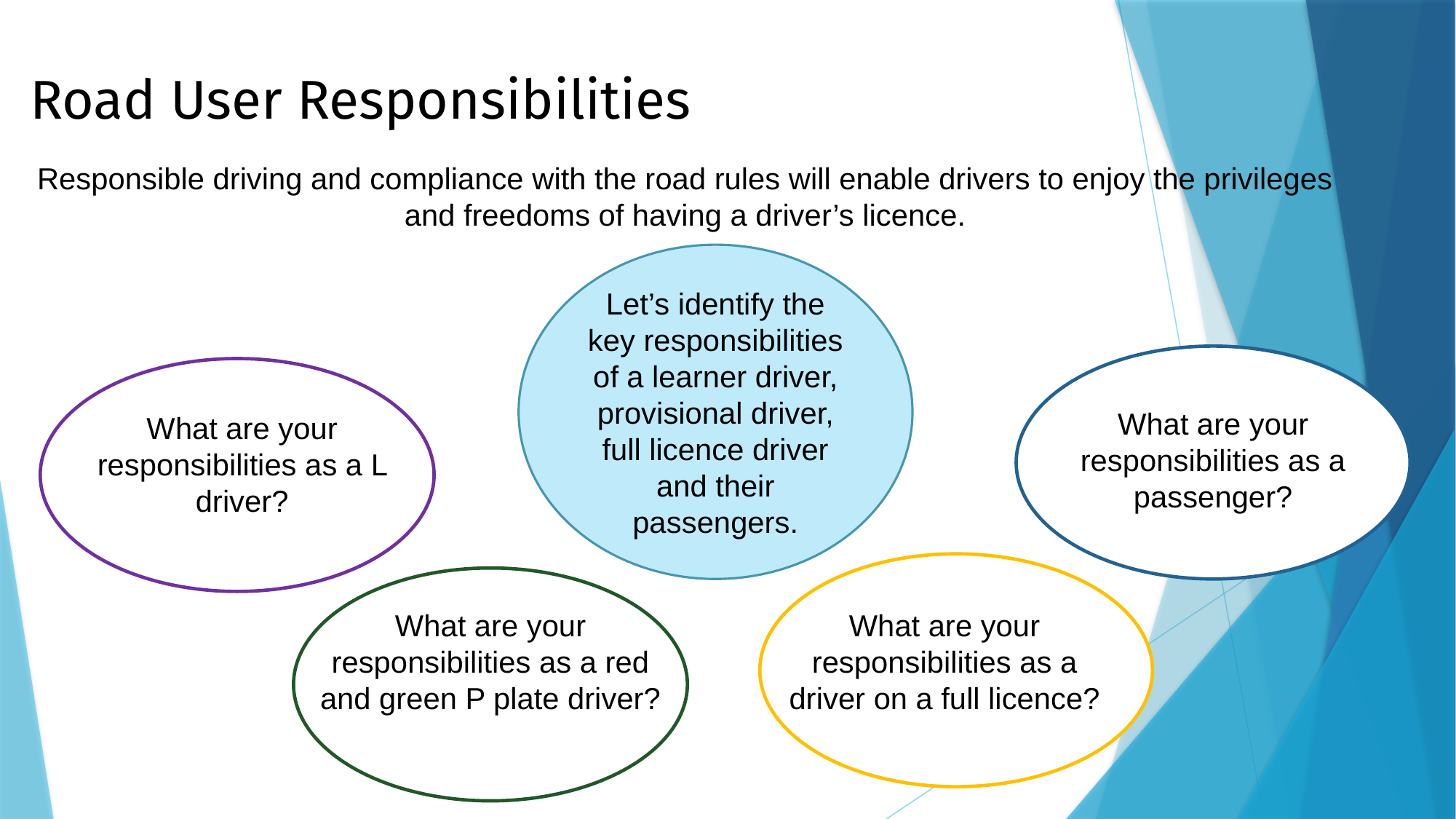

# Road User Responsibilities
Responsible driving and compliance with the road rules will enable drivers to enjoy the privileges and freedoms of having a driver’s licence.

Let’s identify the key responsibilities of a learner driver, provisional driver, full licence driver and their passengers.

What are your responsibilities as a passenger?

What are your responsibilities as a L driver?

What are your responsibilities as a red and green P plate driver?
What are your responsibilities as a driver on a full licence?